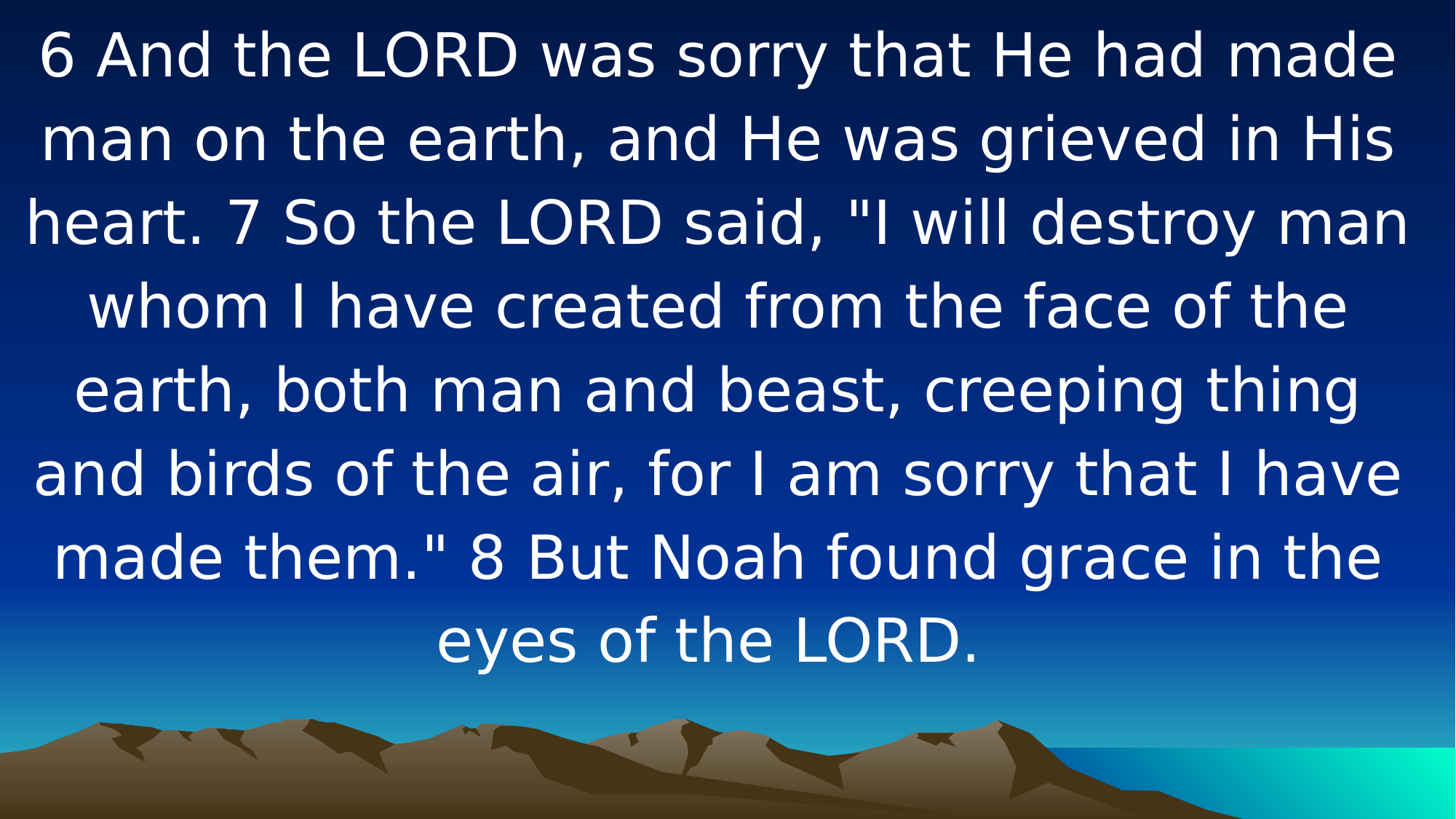

6 And the LORD was sorry that He had made man on the earth, and He was grieved in His heart. 7 So the LORD said, "I will destroy man whom I have created from the face of the earth, both man and beast, creeping thing and birds of the air, for I am sorry that I have made them." 8 But Noah found grace in the eyes of the LORD.